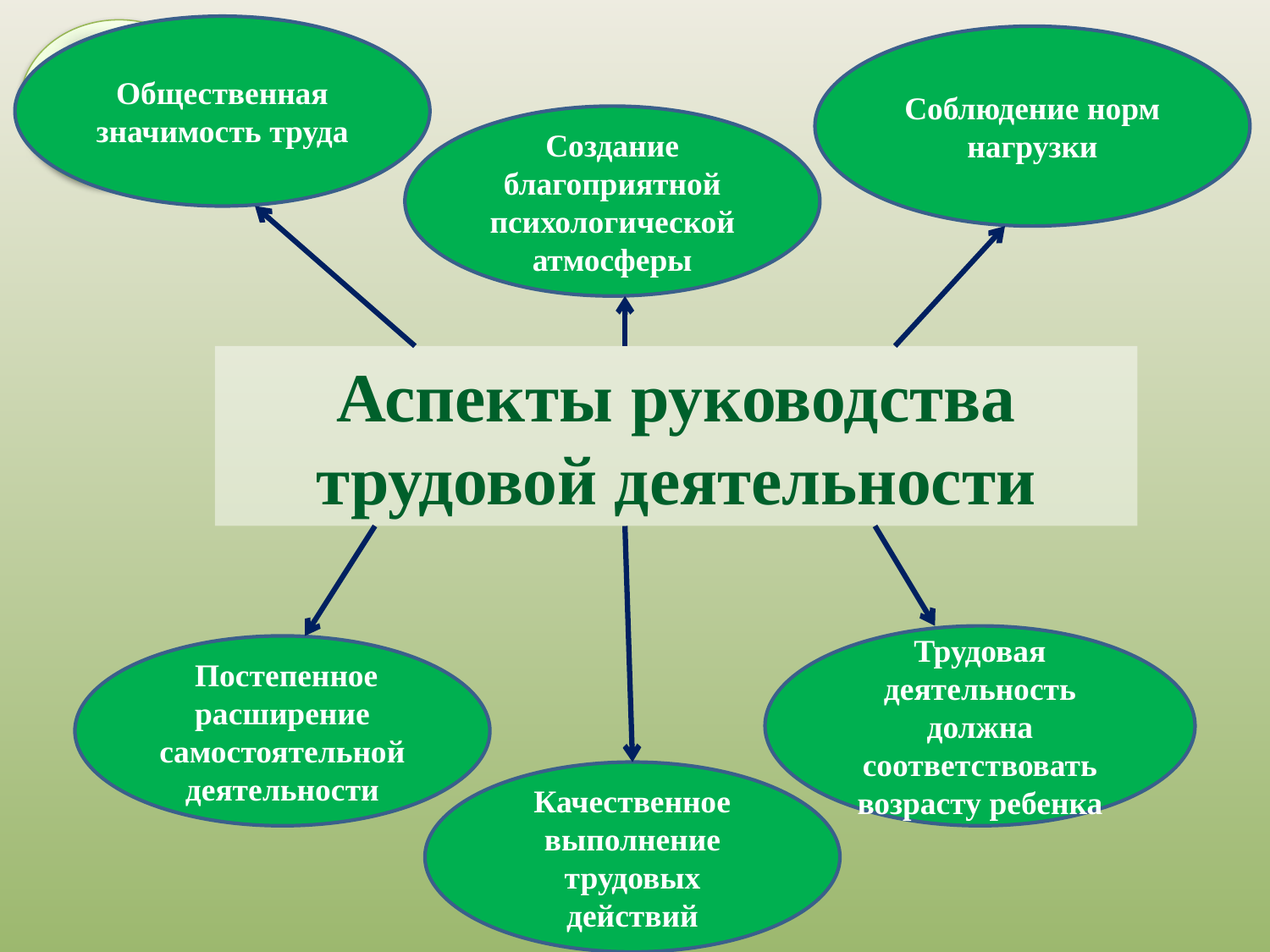

Общественная значимость труда
Соблюдение норм нагрузки
Создание благоприятной психологической атмосферы
# Аспекты руководства трудовой деятельности
Трудовая деятельность должна соответствовать возрасту ребенка
 Постепенное расширение самостоятельной деятельности
Качественное выполнение трудовых действий